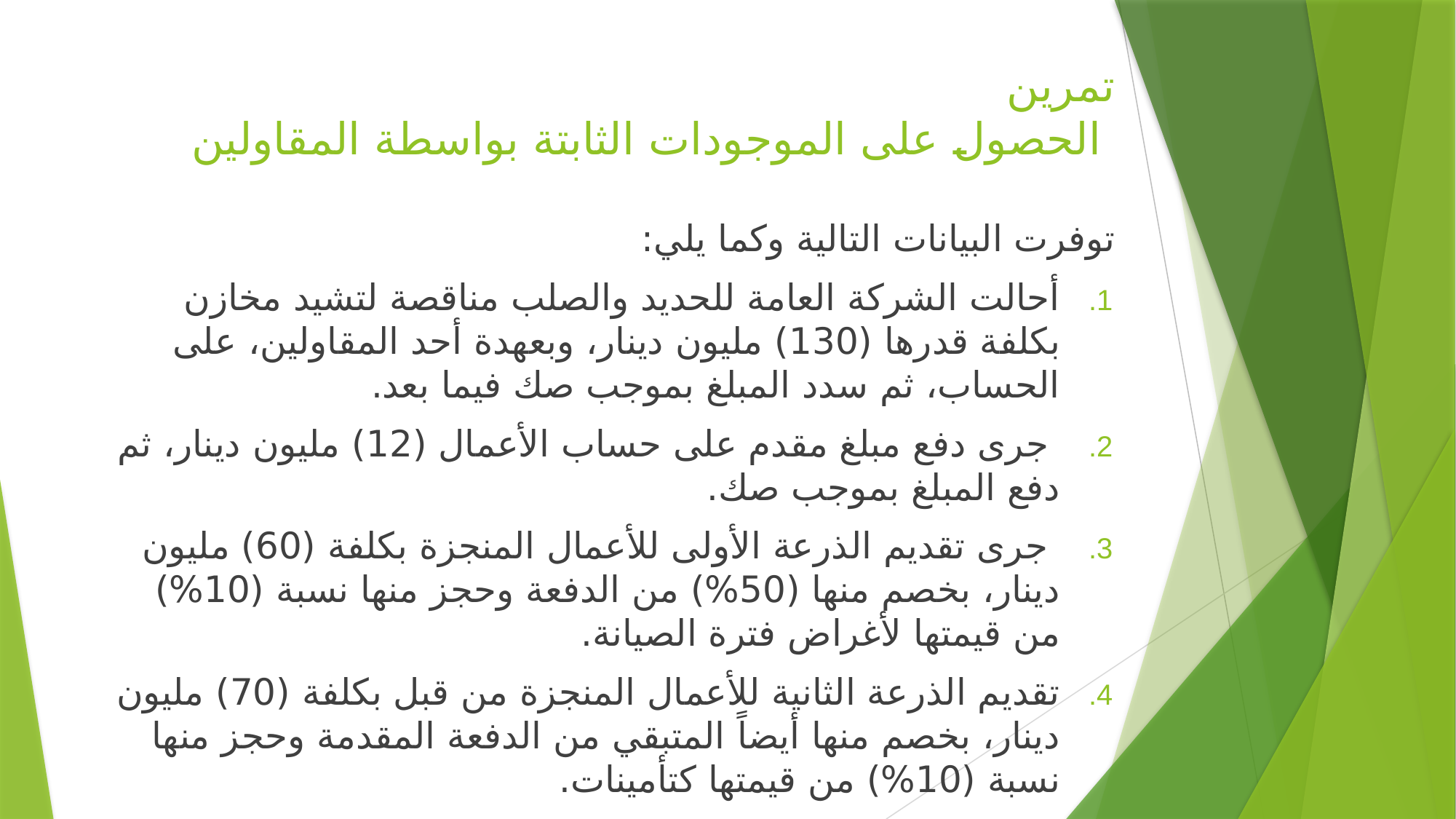

# تمرين الحصول على الموجودات الثابتة بواسطة المقاولين
توفرت البيانات التالية وكما يلي:
أحالت الشركة العامة للحديد والصلب مناقصة لتشيد مخازن بكلفة قدرها (130) مليون دينار، وبعهدة أحد المقاولين، على الحساب، ثم سدد المبلغ بموجب صك فيما بعد.
 جرى دفع مبلغ مقدم على حساب الأعمال (12) مليون دينار، ثم دفع المبلغ بموجب صك.
 جرى تقديم الذرعة الأولى للأعمال المنجزة بكلفة (60) مليون دينار، بخصم منها (50%) من الدفعة وحجز منها نسبة (10%) من قيمتها لأغراض فترة الصيانة.
تقديم الذرعة الثانية للأعمال المنجزة من قبل بكلفة (70) مليون دينار، بخصم منها أيضاً المتبقي من الدفعة المقدمة وحجز منها نسبة (10%) من قيمتها كتأمينات.
المطلوب/ تسجيل قيود اليومية اللازمة.